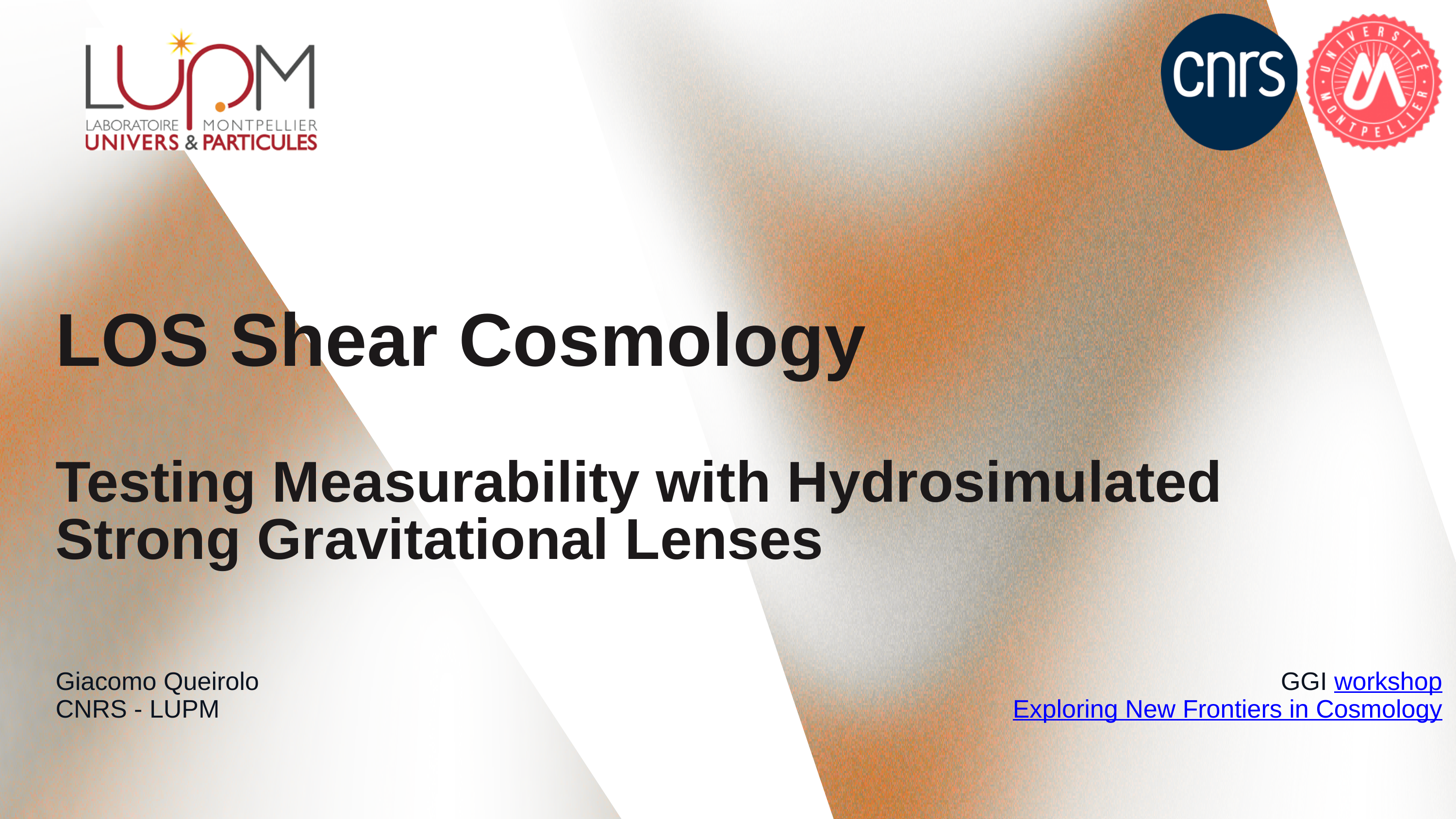

LOS Shear Cosmology

Testing Measurability with Hydrosimulated Strong Gravitational Lenses
Giacomo Queirolo
CNRS - LUPM
GGI workshop
Exploring New Frontiers in Cosmology